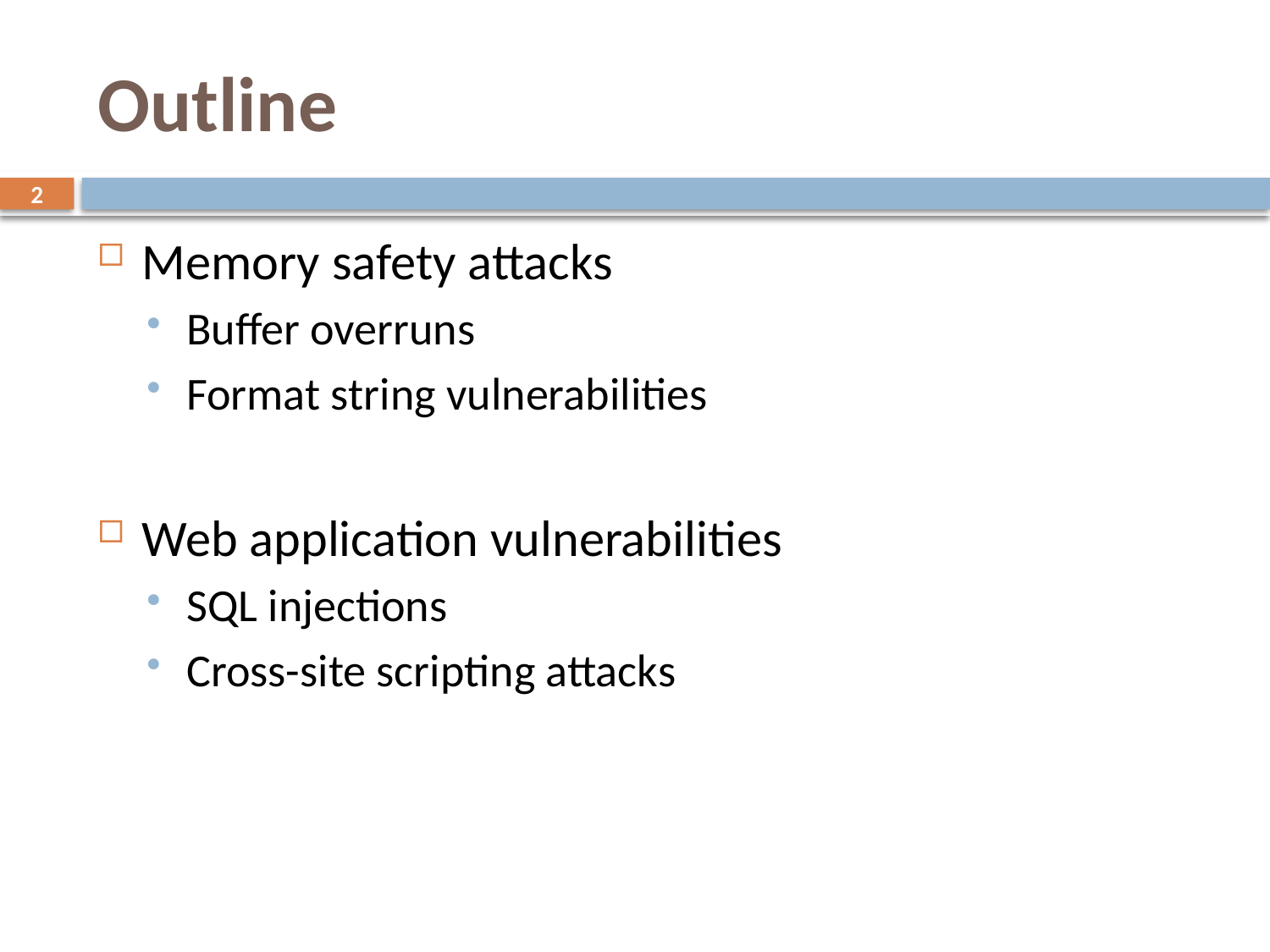

# Outline
2
Memory safety attacks
Buffer overruns
Format string vulnerabilities

Web application vulnerabilities
SQL injections
Cross-site scripting attacks